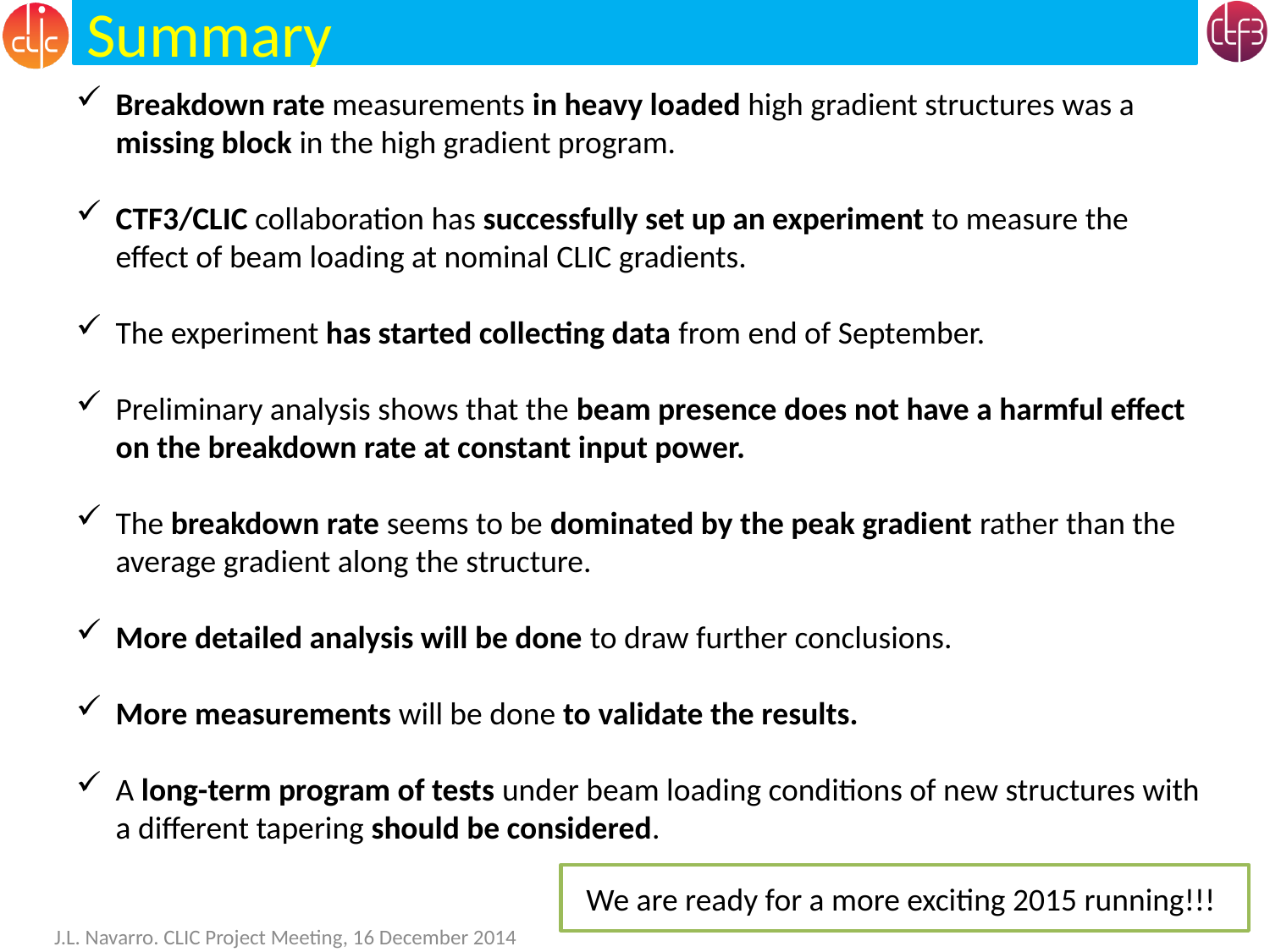

Summary
Breakdown rate measurements in heavy loaded high gradient structures was a missing block in the high gradient program.

CTF3/CLIC collaboration has successfully set up an experiment to measure the effect of beam loading at nominal CLIC gradients.

The experiment has started collecting data from end of September.

Preliminary analysis shows that the beam presence does not have a harmful effect on the breakdown rate at constant input power.

The breakdown rate seems to be dominated by the peak gradient rather than the average gradient along the structure.

More detailed analysis will be done to draw further conclusions.

More measurements will be done to validate the results.

A long-term program of tests under beam loading conditions of new structures with a different tapering should be considered.

We are ready for a more exciting 2015 running!!!